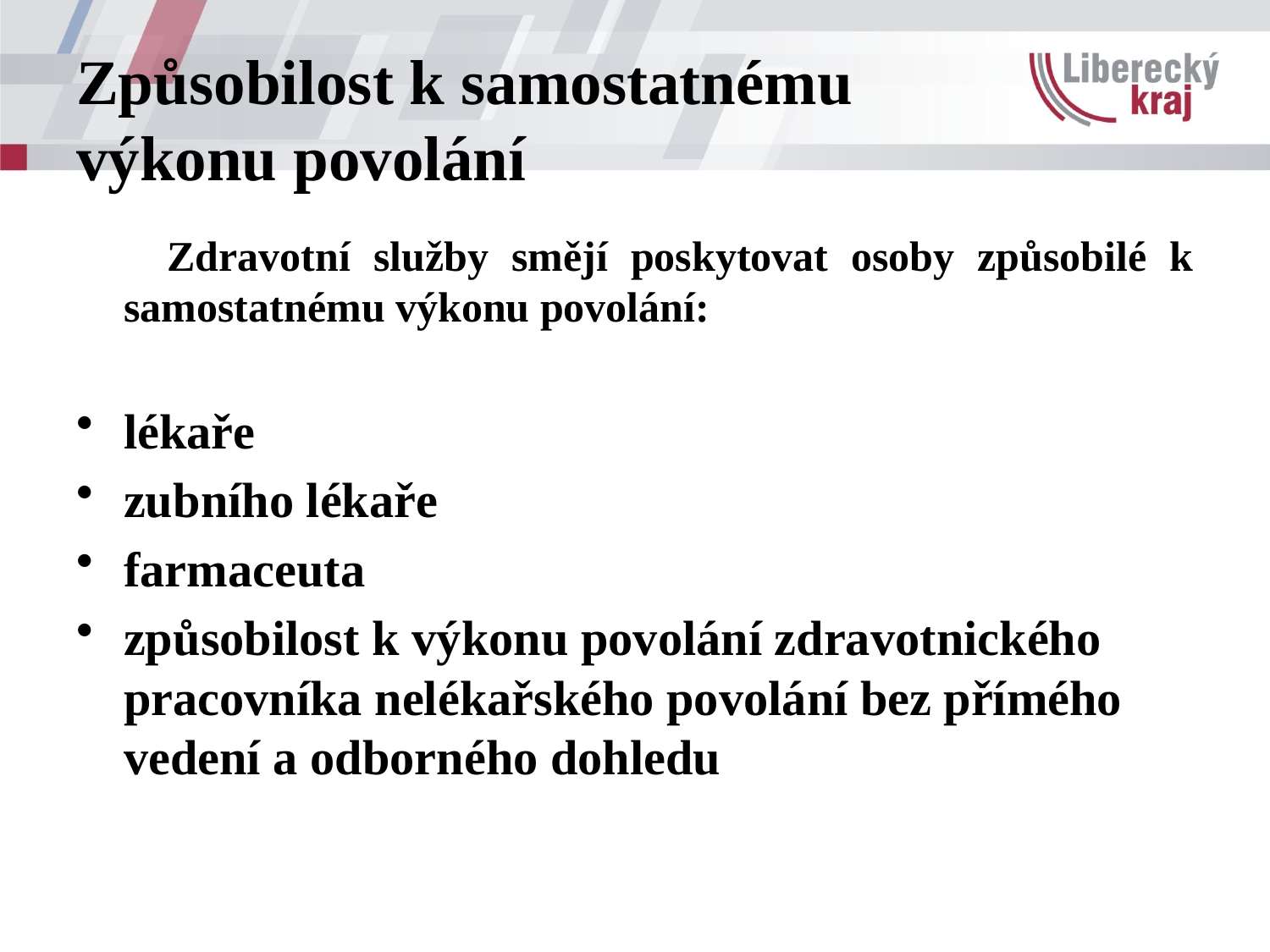

# Způsobilost k samostatnému výkonu povolání
    Zdravotní služby smějí poskytovat osoby způsobilé k samostatnému výkonu povolání:

lékaře
zubního lékaře
farmaceuta
způsobilost k výkonu povolání zdravotnického pracovníka nelékařského povolání bez přímého vedení a odborného dohledu